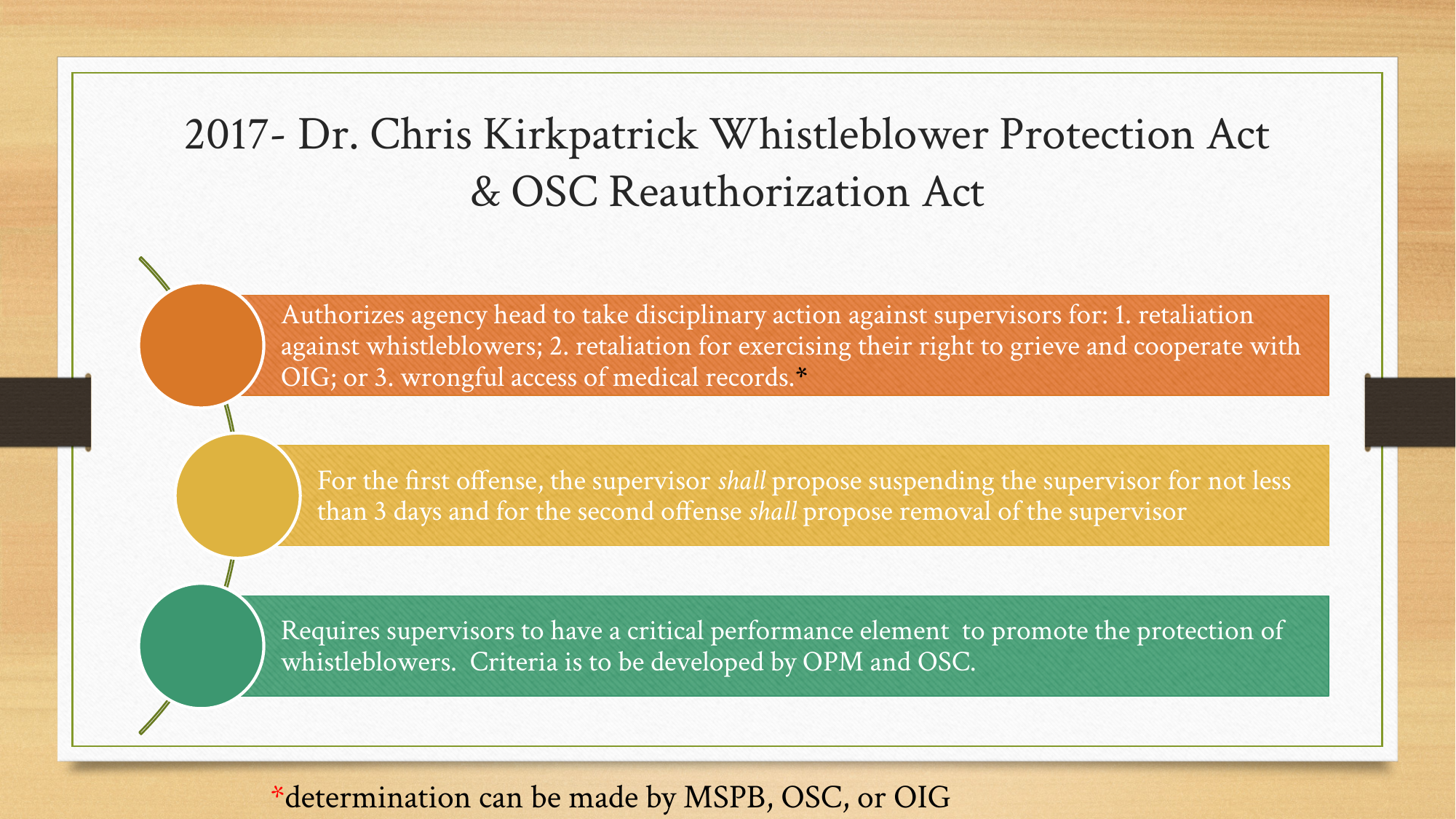

# 2017- Dr. Chris Kirkpatrick Whistleblower Protection Act & OSC Reauthorization Act
Authorizes agency head to take disciplinary action against supervisors for: 1. retaliation against whistleblowers; 2. retaliation for exercising their right to grieve and cooperate with OIG; or 3. wrongful access of medical records.*
For the first offense, the supervisor shall propose suspending the supervisor for not less than 3 days and for the second offense shall propose removal of the supervisor
Requires supervisors to have a critical performance element  to promote the protection of whistleblowers.  Criteria is to be developed by OPM and OSC.
*determination can be made by MSPB, OSC, or OIG